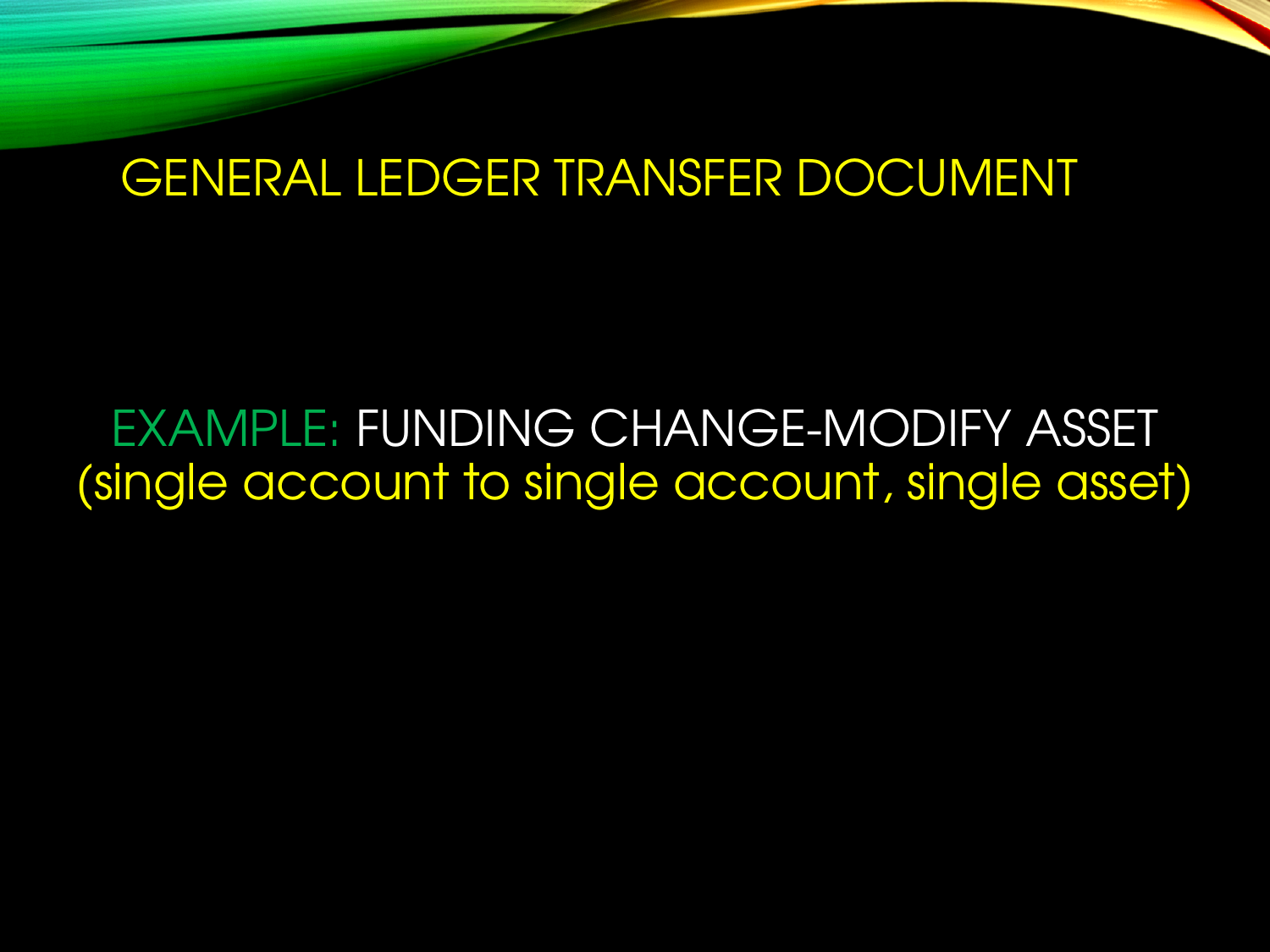

General Ledger Transfer document
EXAMPLE: FUNDING CHANGE-MODIFY ASSET
(single account to single account, single asset)